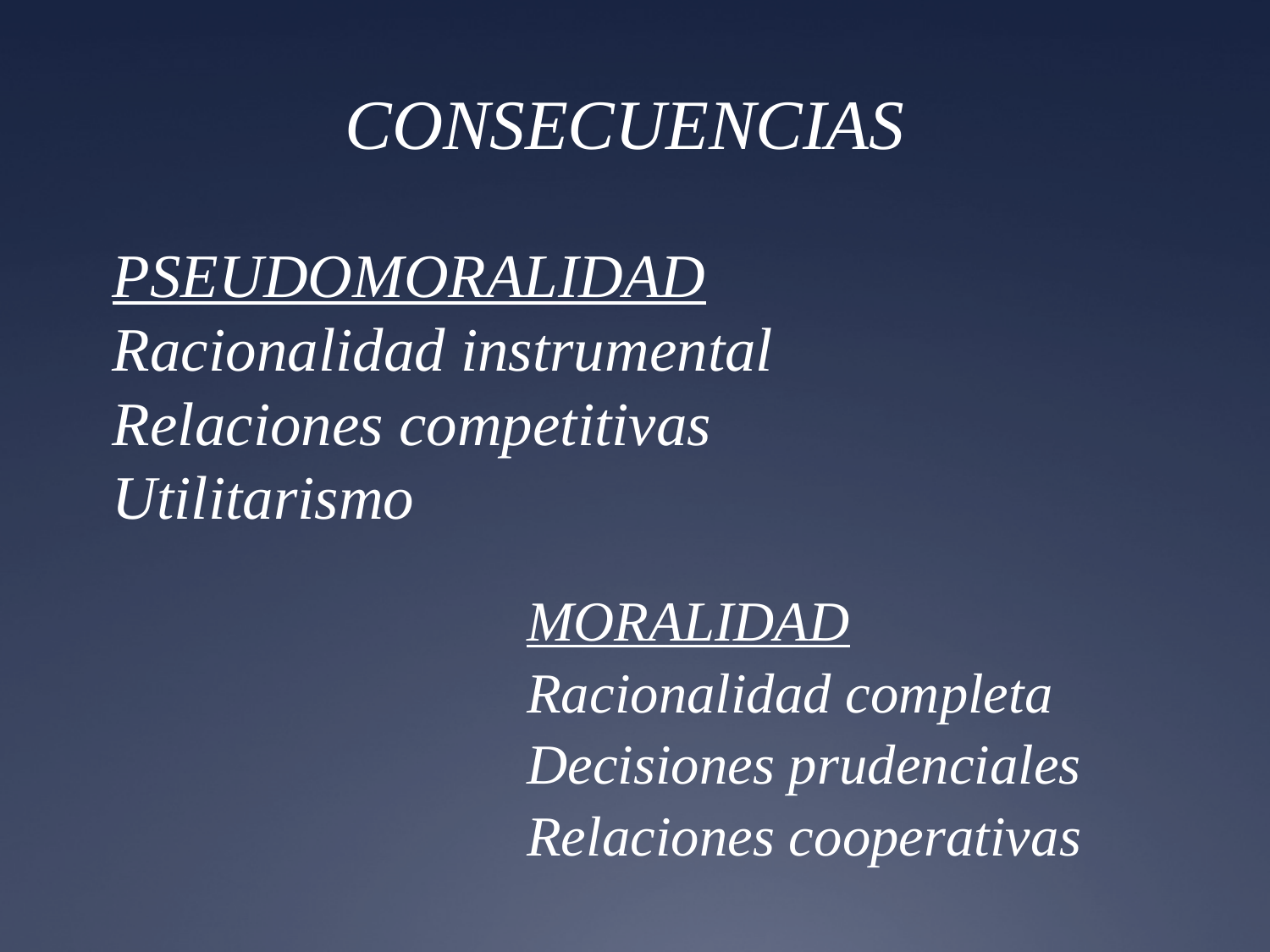

CONSECUENCIAS
# PSEUDOMORALIDAD Racionalidad instrumental Relaciones competitivas Utilitarismo
MORALIDAD
Racionalidad completa
Decisiones prudenciales
Relaciones cooperativas